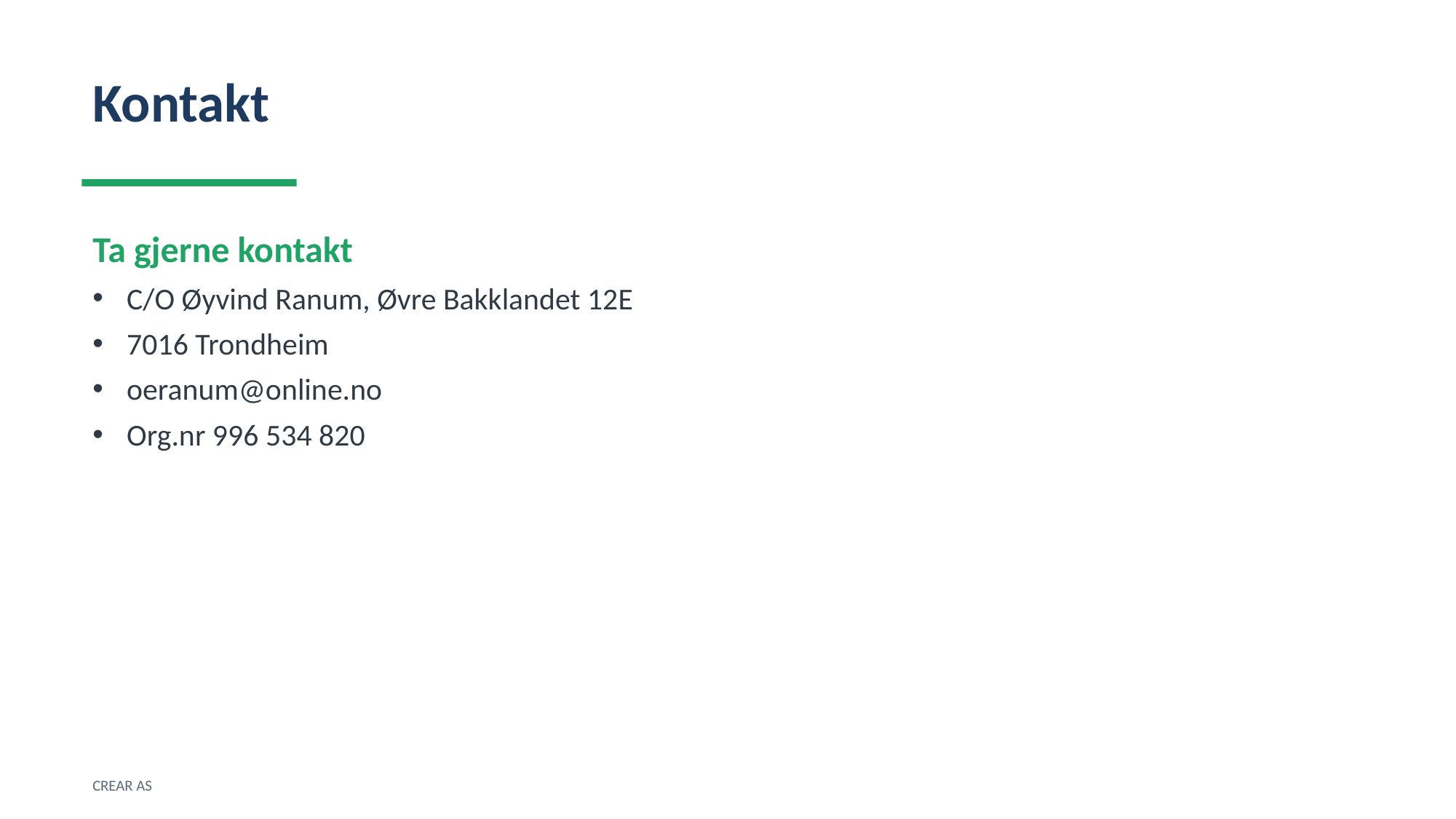

Kontakt

Ta gjerne kontakt
C/O Øyvind Ranum, Øvre Bakklandet 12E
7016 Trondheim
oeranum@online.no
Org.nr 996 534 820
CREAR AS